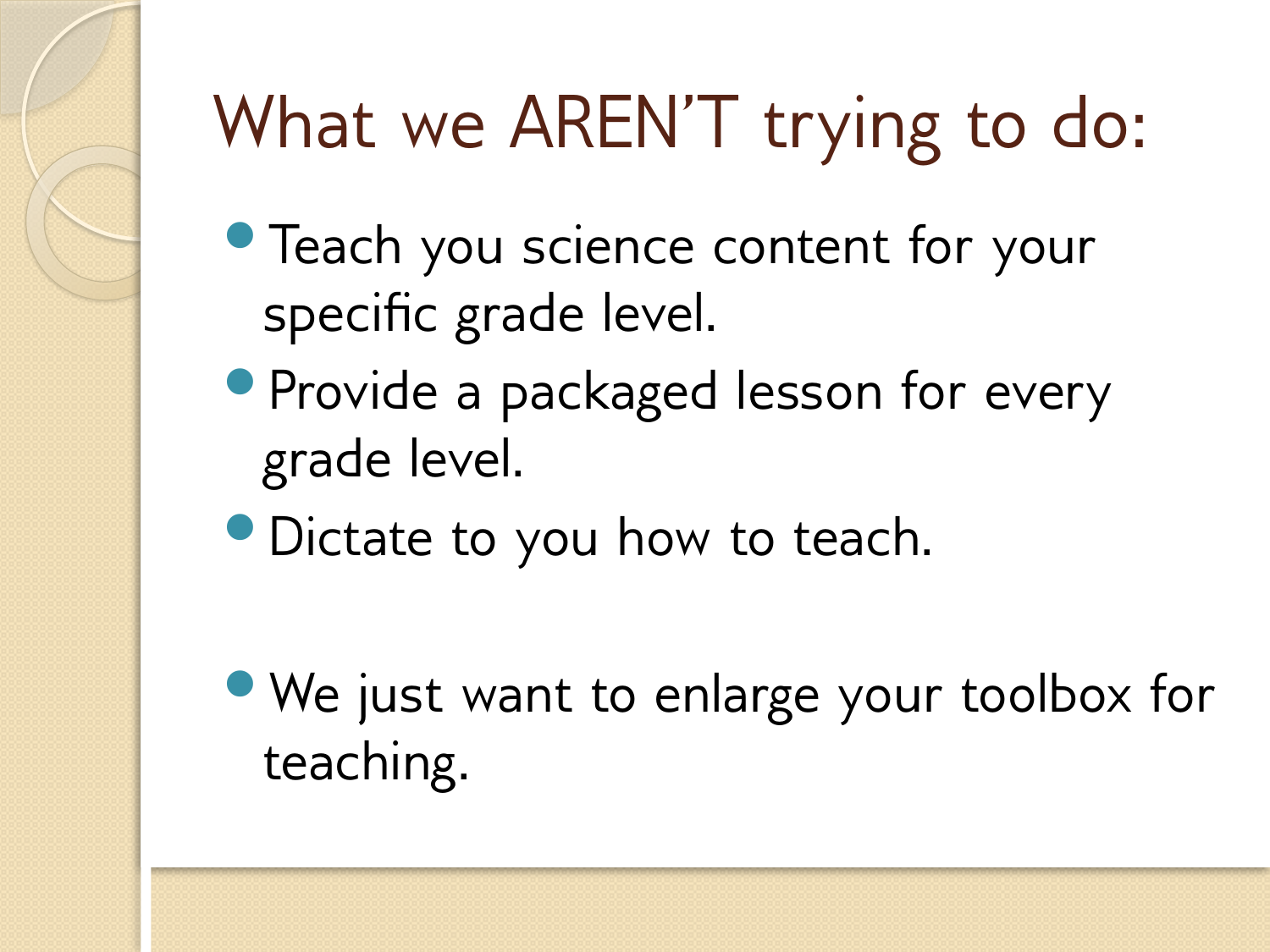

# What we AREN’T trying to do:
Teach you science content for your specific grade level.
Provide a packaged lesson for every grade level.
Dictate to you how to teach.

We just want to enlarge your toolbox for teaching.